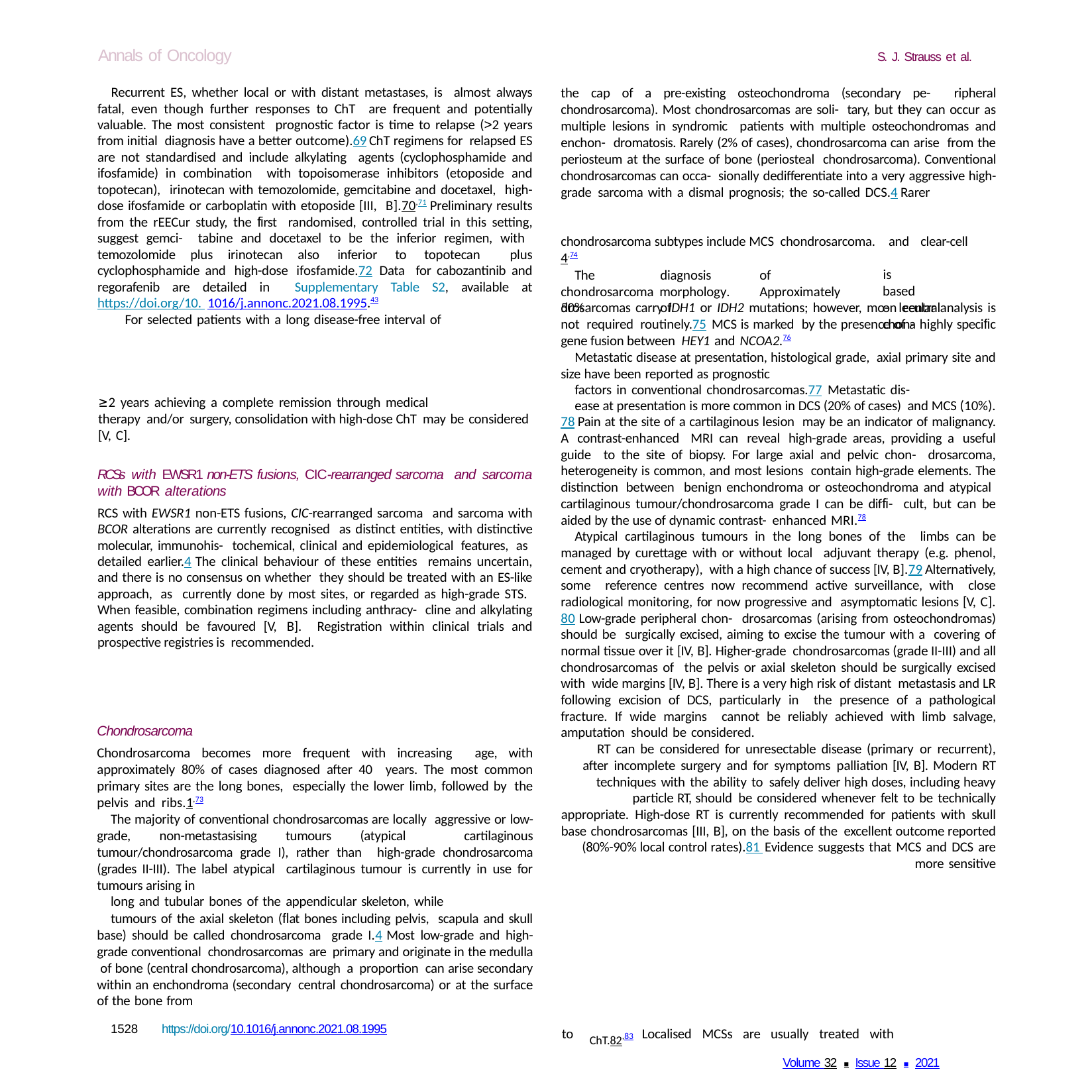

Annals of Oncology
S. J. Strauss et al.
Recurrent ES, whether local or with distant metastases, is  almost always fatal, even though further responses to ChT  are frequent and potentially valuable. The most consistent  prognostic factor is time to relapse (>2 years from initial  diagnosis have a better outcome).69 ChT regimens for  relapsed ES are not standardised and include alkylating  agents (cyclophosphamide and ifosfamide) in combination  with topoisomerase inhibitors (etoposide and topotecan),  irinotecan with temozolomide, gemcitabine and docetaxel,  high-dose ifosfamide or carboplatin with etoposide [III,  B].70,71 Preliminary results from the rEECur study, the first  randomised, controlled trial in this setting, suggest gemci-  tabine and docetaxel to be the inferior regimen, with  temozolomide plus irinotecan also inferior to topotecan  plus cyclophosphamide and high-dose ifosfamide.72 Data  for cabozantinib and regorafenib are detailed in  Supplementary Table S2, available at https://doi.org/10.  1016/j.annonc.2021.08.1995.43
For selected patients with a long disease-free interval of
the cap of a pre-existing osteochondroma (secondary pe-  ripheral chondrosarcoma). Most chondrosarcomas are soli-  tary, but they can occur as multiple lesions in syndromic  patients with multiple osteochondromas and enchon-  dromatosis. Rarely (2% of cases), chondrosarcoma can arise  from the periosteum at the surface of bone (periosteal  chondrosarcoma). Conventional chondrosarcomas can occa-  sionally dedifferentiate into a very aggressive high-grade  sarcoma with a dismal prognosis; the so-called DCS.4 Rarer
chondrosarcoma subtypes include MCS  chondrosarcoma.4,74
The	diagnosis	of	chondrosarcoma  morphology.	Approximately	50%	of
and clear-cell
is	based	on  central	chon-
drosarcomas carry IDH1 or IDH2 mutations; however, mo-  lecular analysis is not required routinely.75 MCS is marked  by the presence of a highly specific gene fusion between  HEY1 and NCOA2.76
Metastatic disease at presentation, histological grade,  axial primary site and size have been reported as prognostic
factors in conventional chondrosarcomas.77 Metastatic dis-
ease at presentation is more common in DCS (20% of cases)  and MCS (10%).78 Pain at the site of a cartilaginous lesion  may be an indicator of malignancy. A contrast-enhanced  MRI can reveal high-grade areas, providing a useful guide  to the site of biopsy. For large axial and pelvic chon-  drosarcoma, heterogeneity is common, and most lesions  contain high-grade elements. The distinction between  benign enchondroma or osteochondroma and atypical  cartilaginous tumour/chondrosarcoma grade I can be diffi-  cult, but can be aided by the use of dynamic contrast-  enhanced MRI.78
Atypical cartilaginous tumours in the long bones of the  limbs can be managed by curettage with or without local  adjuvant therapy (e.g. phenol, cement and cryotherapy),  with a high chance of success [IV, B].79 Alternatively, some  reference centres now recommend active surveillance, with  close radiological monitoring, for now progressive and  asymptomatic lesions [V, C].80 Low-grade peripheral chon-  drosarcomas (arising from osteochondromas) should be  surgically excised, aiming to excise the tumour with a  covering of normal tissue over it [IV, B]. Higher-grade  chondrosarcomas (grade II-III) and all chondrosarcomas of  the pelvis or axial skeleton should be surgically excised with  wide margins [IV, B]. There is a very high risk of distant  metastasis and LR following excision of DCS, particularly in  the presence of a pathological fracture. If wide margins  cannot be reliably achieved with limb salvage, amputation  should be considered.
RT can be considered for unresectable disease (primary  or recurrent), after incomplete surgery and for symptoms  palliation [IV, B]. Modern RT techniques with the ability to  safely deliver high doses, including heavy particle RT, should  be considered whenever felt to be technically appropriate.  High-dose RT is currently recommended for patients with  skull base chondrosarcomas [III, B], on the basis of the  excellent outcome reported (80%-90% local control rates).81  Evidence suggests that MCS and DCS are more sensitive
≥2 years achieving a complete remission through medical
therapy and/or surgery, consolidation with high-dose ChT  may be considered [V, C].
RCSs with EWSR1 non-ETS fusions, CIC-rearranged sarcoma  and sarcoma with BCOR alterations
RCS with EWSR1 non-ETS fusions, CIC-rearranged sarcoma  and sarcoma with BCOR alterations are currently recognised  as distinct entities, with distinctive molecular, immunohis-  tochemical, clinical and epidemiological features, as  detailed earlier.4 The clinical behaviour of these entities  remains uncertain, and there is no consensus on whether  they should be treated with an ES-like approach, as  currently done by most sites, or regarded as high-grade STS.  When feasible, combination regimens including anthracy-  cline and alkylating agents should be favoured [V, B].  Registration within clinical trials and prospective registries is  recommended.
Chondrosarcoma
Chondrosarcoma becomes more frequent with increasing  age, with approximately 80% of cases diagnosed after 40  years. The most common primary sites are the long bones,  especially the lower limb, followed by the pelvis and  ribs.1,73
The majority of conventional chondrosarcomas are locally  aggressive or low-grade, non-metastasising tumours (atypical  cartilaginous tumour/chondrosarcoma grade I), rather than  high-grade chondrosarcoma (grades II-III). The label atypical  cartilaginous tumour is currently in use for tumours arising in
long and tubular bones of the appendicular skeleton, while
tumours of the axial skeleton (ﬂat bones including pelvis,  scapula and skull base) should be called chondrosarcoma  grade I.4 Most low-grade and high-grade conventional  chondrosarcomas are primary and originate in the medulla  of bone (central chondrosarcoma), although a proportion  can arise secondary within an enchondroma (secondary  central chondrosarcoma) or at the surface of the bone from

1528   https://doi.org/10.1016/j.annonc.2021.08.1995
ChT.82,83
to	Localised MCSs are usually treated with
Volume 32 ■ Issue 12 ■ 2021